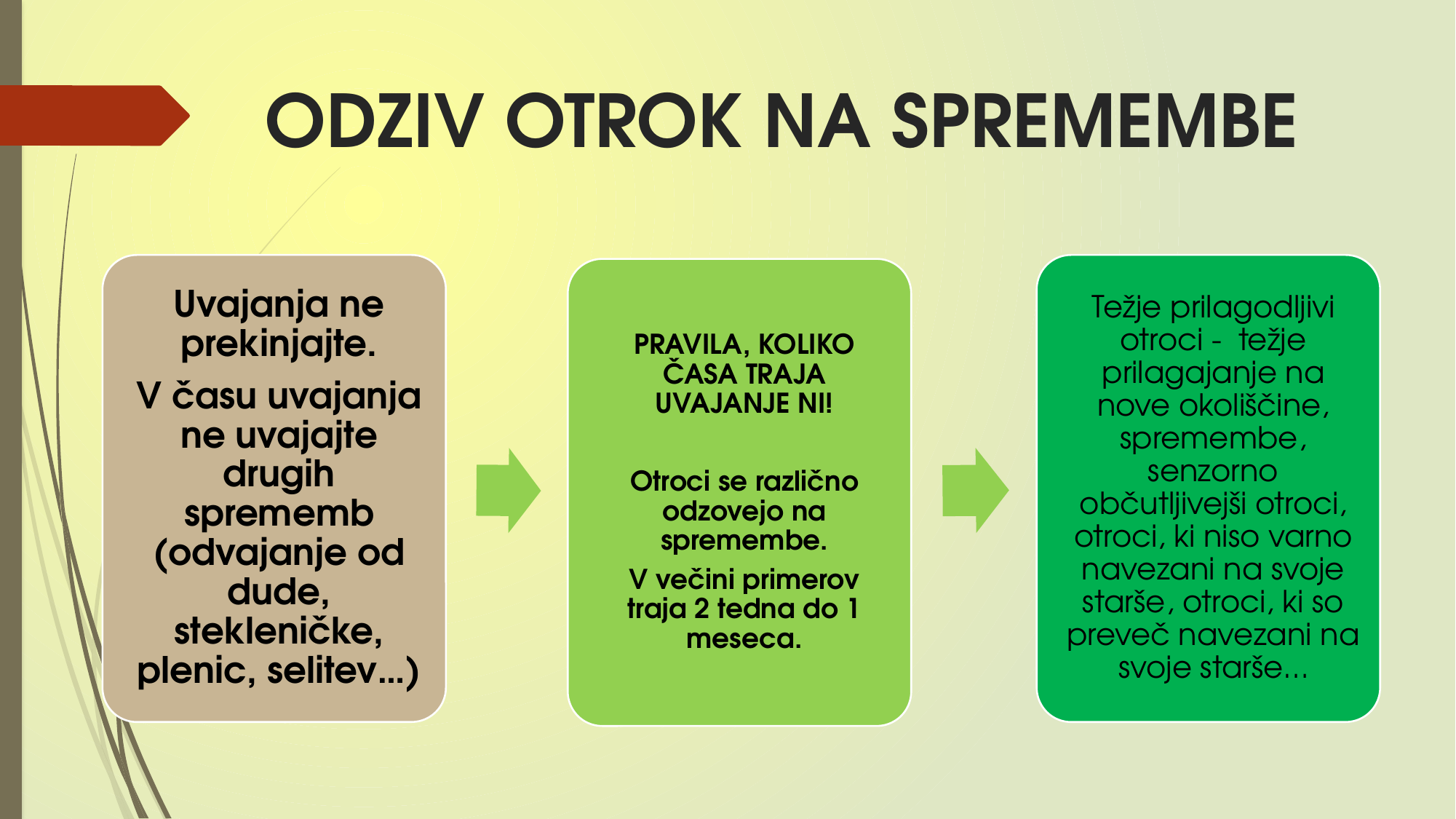

# ODZIV OTROK NA SPREMEMBE
Uvajanja ne prekinjajte.
V času uvajanja ne uvajajte drugih sprememb (odvajanje od dude, stekleničke, plenic, selitev…)

PRAVILA, KOLIKO ČASA TRAJA UVAJANJE NI!

Otroci se različno odzovejo na spremembe.
V večini primerov traja 2 tedna do 1 meseca.

Težje prilagodljivi otroci -  težje prilagajanje na nove okoliščine, spremembe, senzorno občutljivejši otroci, otroci, ki niso varno navezani na svoje starše, otroci, ki so preveč navezani na svoje starše…